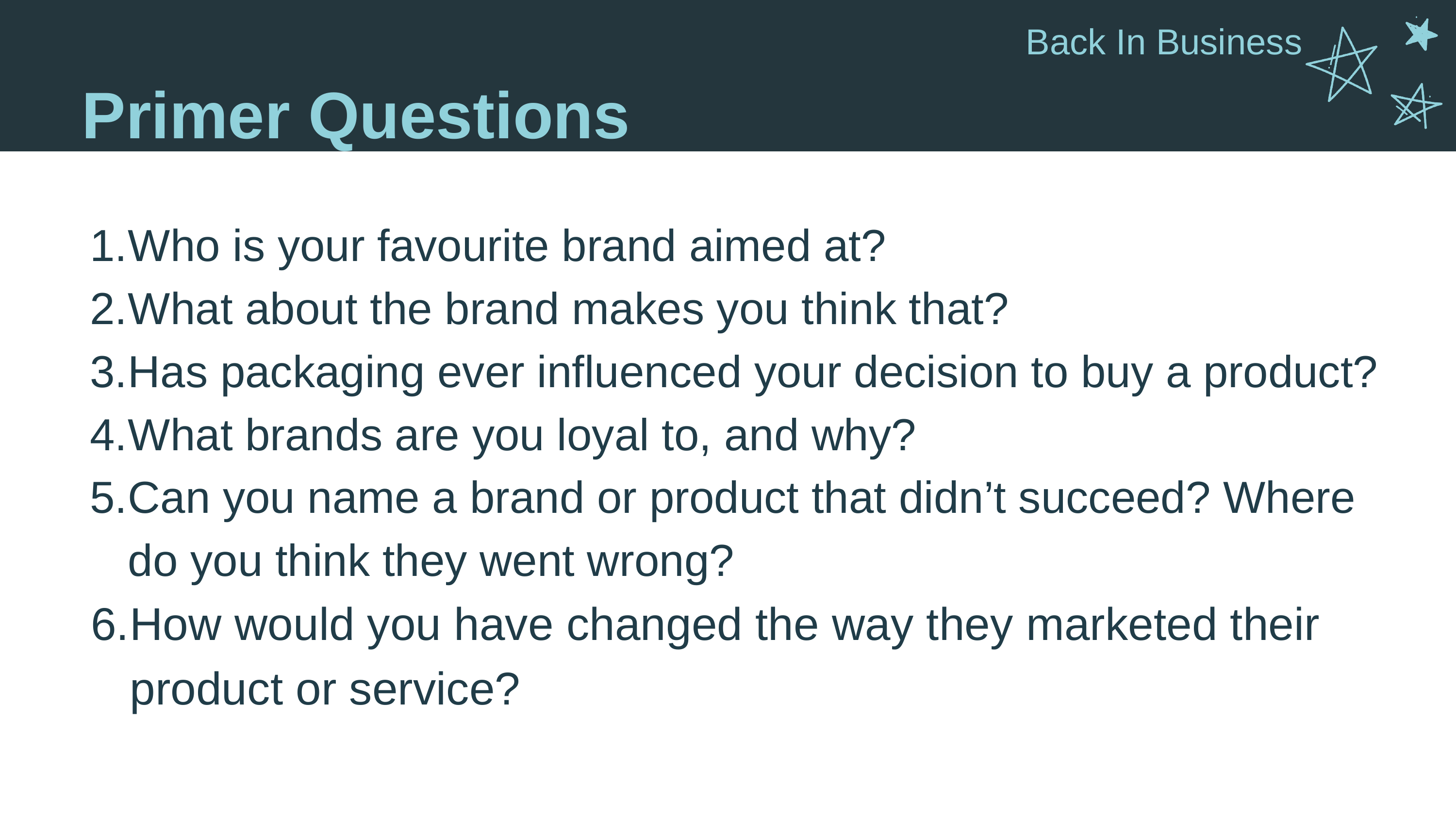

Back In Business

Primer Questions
Who is your favourite brand aimed at?
What about the brand makes you think that?
Has packaging ever influenced your decision to buy a product?
What brands are you loyal to, and why?
Can you name a brand or product that didn’t succeed? Where do you think they went wrong?
How would you have changed the way they marketed their product or service?